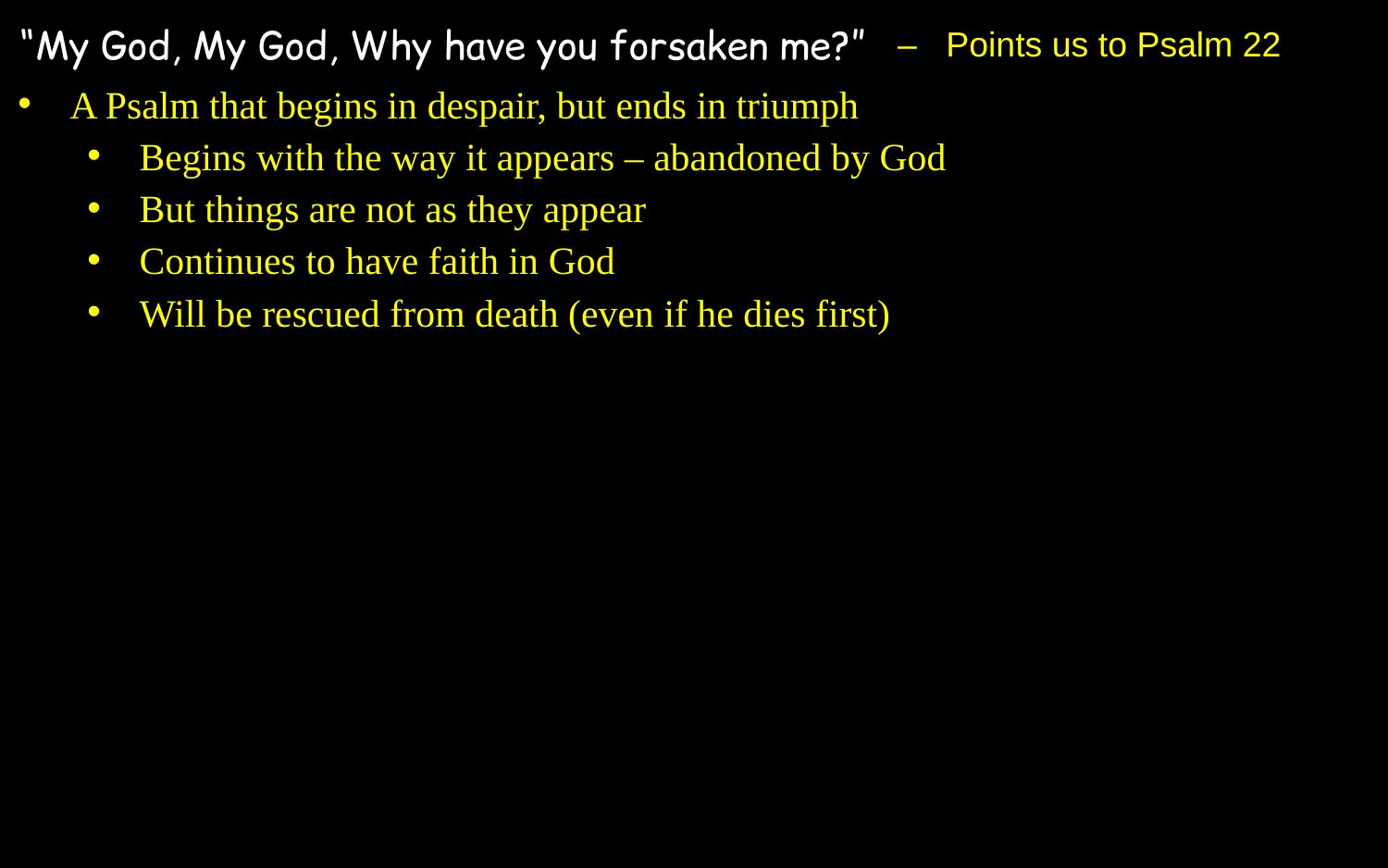

“My God, My God, Why have you forsaken me?”
–   Points us to Psalm 22
A Psalm that begins in despair, but ends in triumph
Begins with the way it appears – abandoned by God
But things are not as they appear
Continues to have faith in God
Will be rescued from death (even if he dies first)